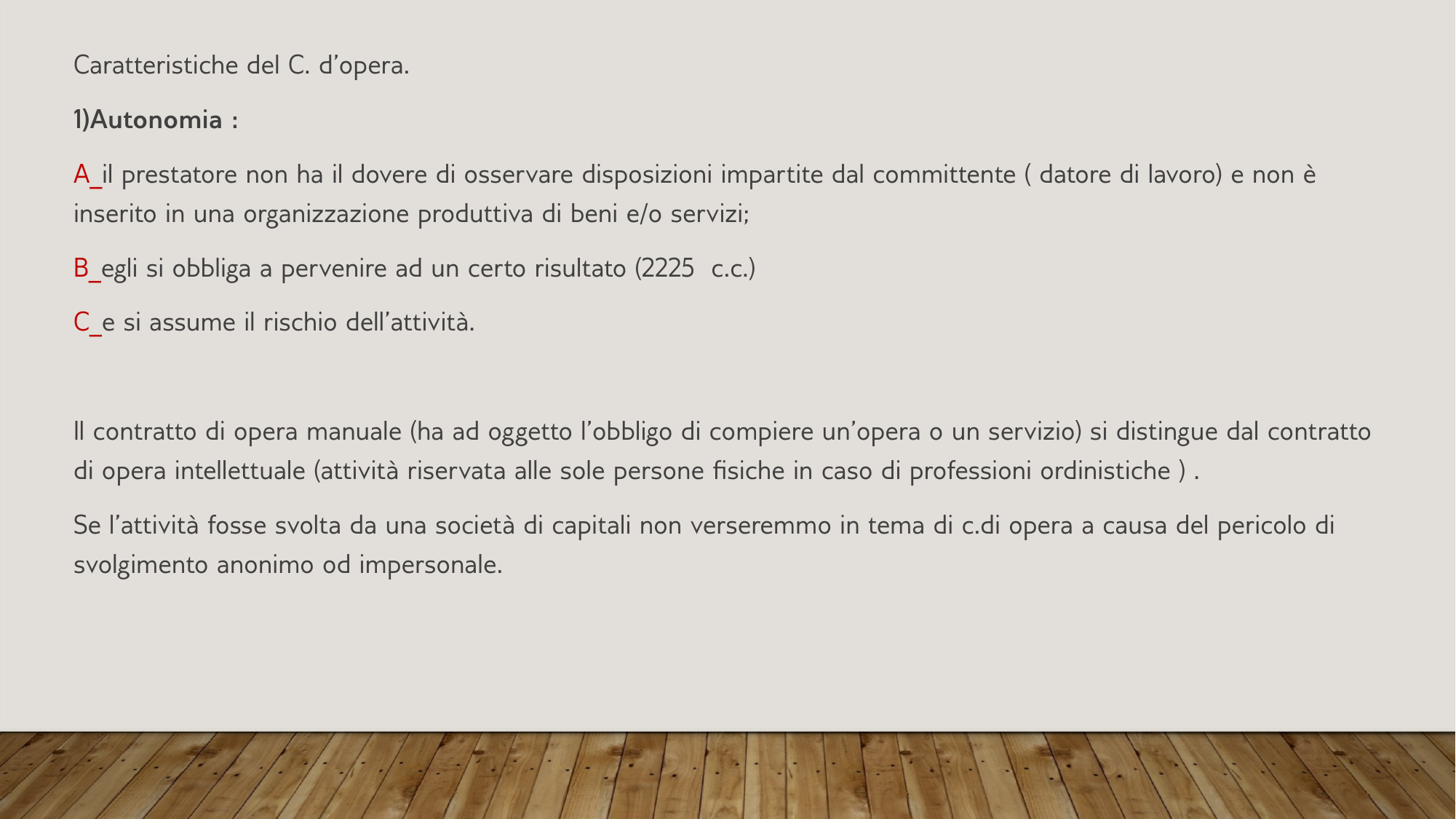

Caratteristiche del C. d’opera.
1)Autonomia :
A_il prestatore non ha il dovere di osservare disposizioni impartite dal committente ( datore di lavoro) e non è inserito in una organizzazione produttiva di beni e/o servizi;
B_egli si obbliga a pervenire ad un certo risultato (2225  c.c.)
C_e si assume il rischio dell’attività.

Il contratto di opera manuale (ha ad oggetto l’obbligo di compiere un’opera o un servizio) si distingue dal contratto di opera intellettuale (attività riservata alle sole persone fisiche in caso di professioni ordinistiche ) .
Se l’attività fosse svolta da una società di capitali non verseremmo in tema di c.di opera a causa del pericolo di svolgimento anonimo od impersonale.